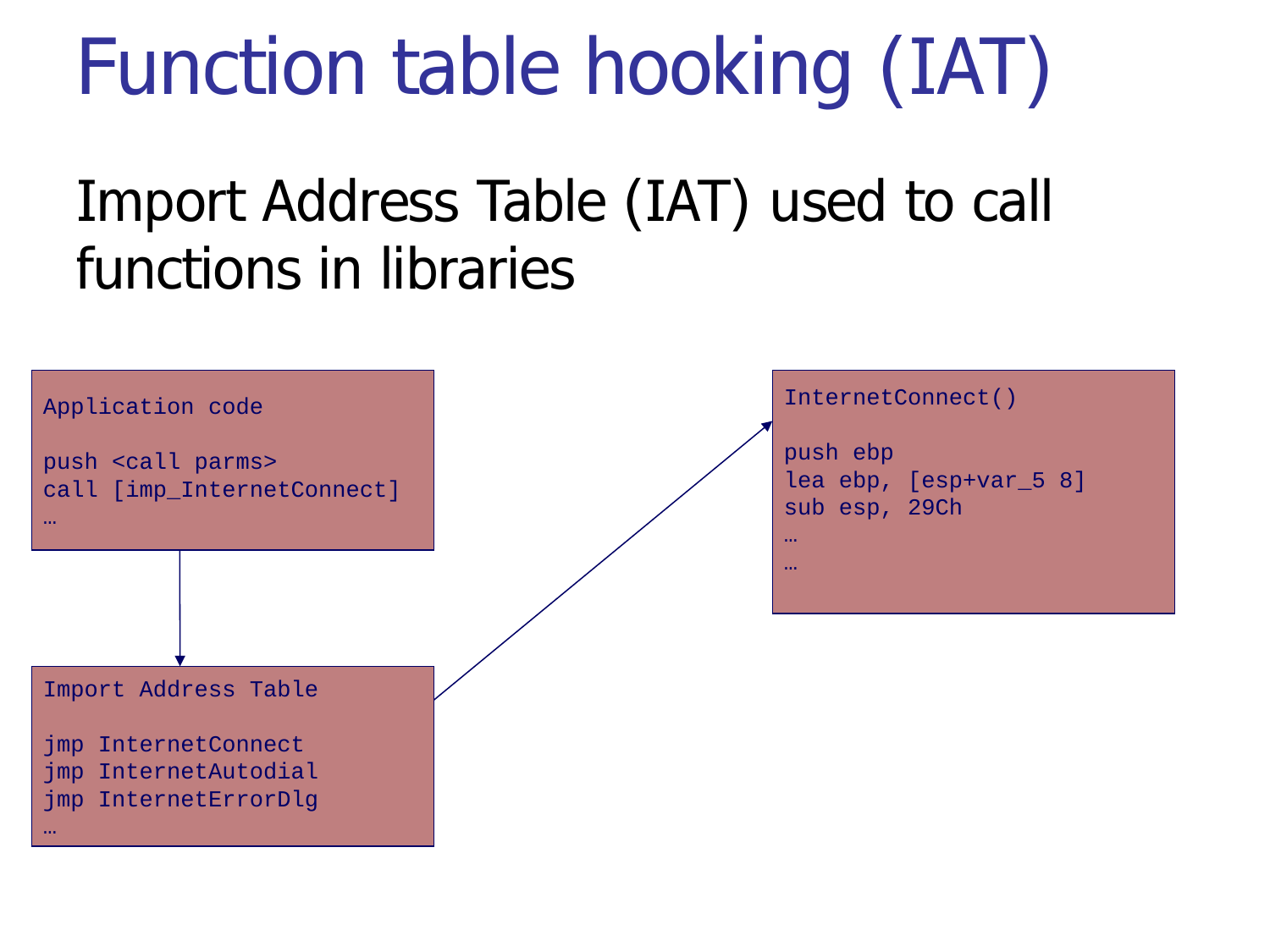

# Function table hooking (IAT)

Import Address Table (IAT) used to call functions in libraries

Application code

push <call parms>
call [imp_InternetConnect]
…
InternetConnect()

push ebp
lea ebp, [esp+var_5 8]
sub esp, 29Ch
…
…

Import Address Table

jmp InternetConnect
jmp InternetAutodial
jmp InternetErrorDlg
…